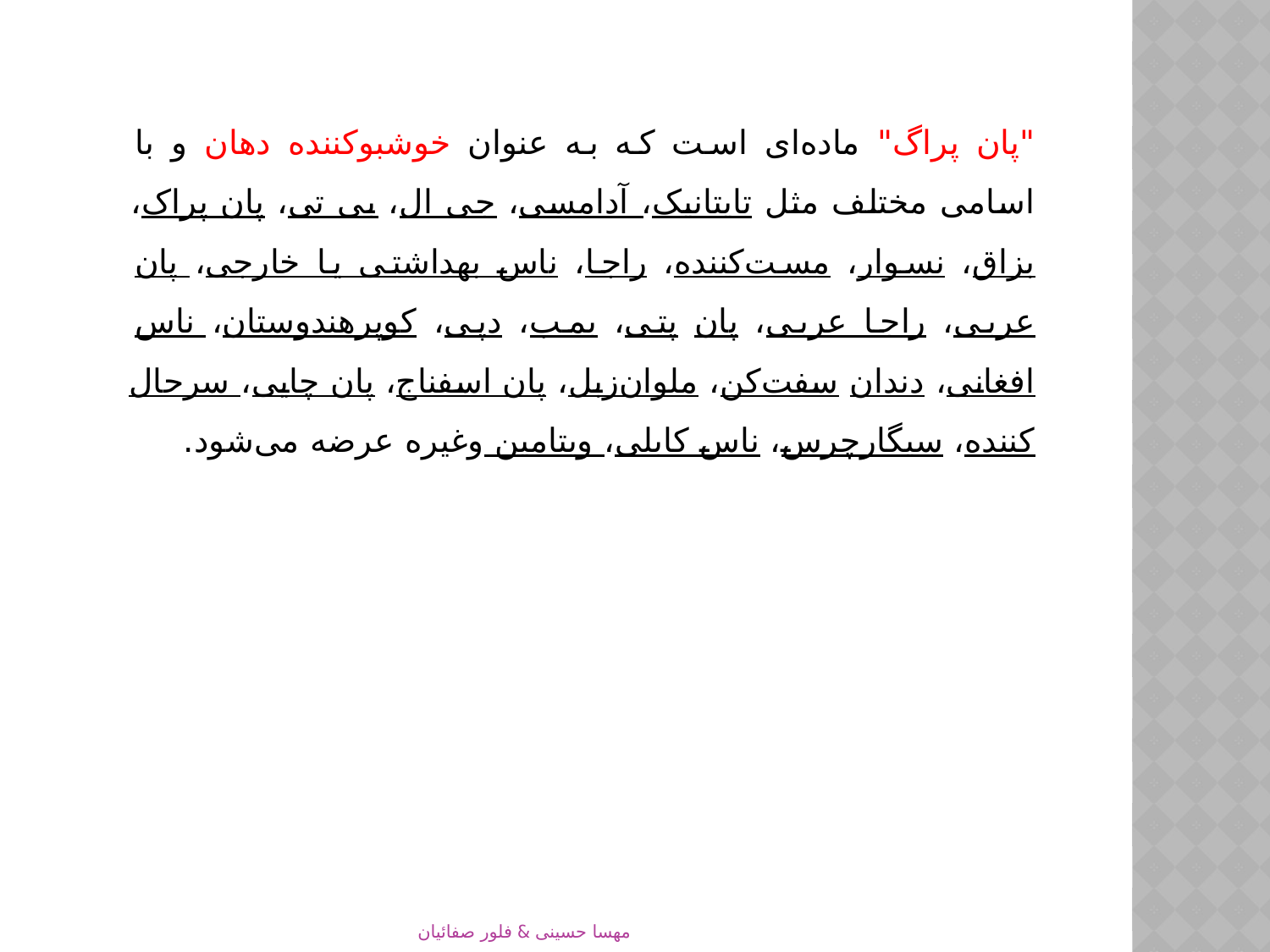

"پان پراگ" ماده‌ای است که به عنوان خوشبوکننده دهان و با اسامی مختلف مثل تایتانیک، آدامسی، جی ال، بی تی، پان پراک، بزاق، نسوار، مست‌کننده، راجا، ناس بهداشتی یا خارجی، پان عربی، راجا عربی، پان پتی، بمب، دپی، کوپرهندوستان، ناس افغانی، دندان سفت‌کن، ملوان‌زبل، پان اسفناج، پان چایی، سرحال کننده، سیگارچرس، ناس ‌کابلی، ویتامین وغیره عرضه می‌شود.
مهسا حسینی & فلور صفائیان